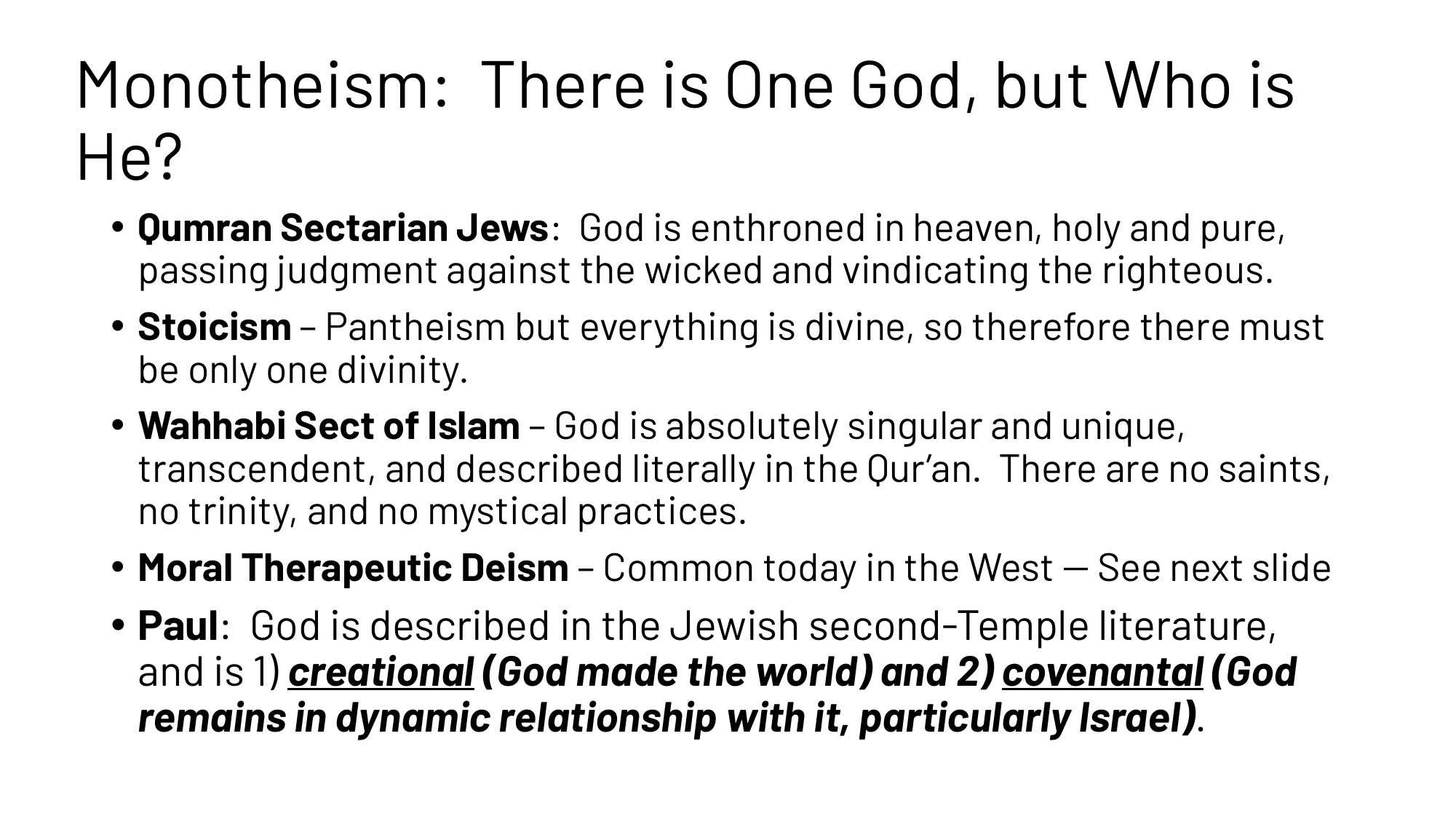

# Monotheism:  There is One God, but Who is He?
Qumran Sectarian Jews:  God is enthroned in heaven, holy and pure, passing judgment against the wicked and vindicating the righteous.
Stoicism – Pantheism but everything is divine, so therefore there must be only one divinity.
Wahhabi Sect of Islam – God is absolutely singular and unique, transcendent, and described literally in the Qur’an.  There are no saints, no trinity, and no mystical practices.
Moral Therapeutic Deism – Common today in the West -- See next slide
Paul:  God is described in the Jewish second-Temple literature, and is 1) creational (God made the world) and 2) covenantal (God remains in dynamic relationship with it, particularly Israel).